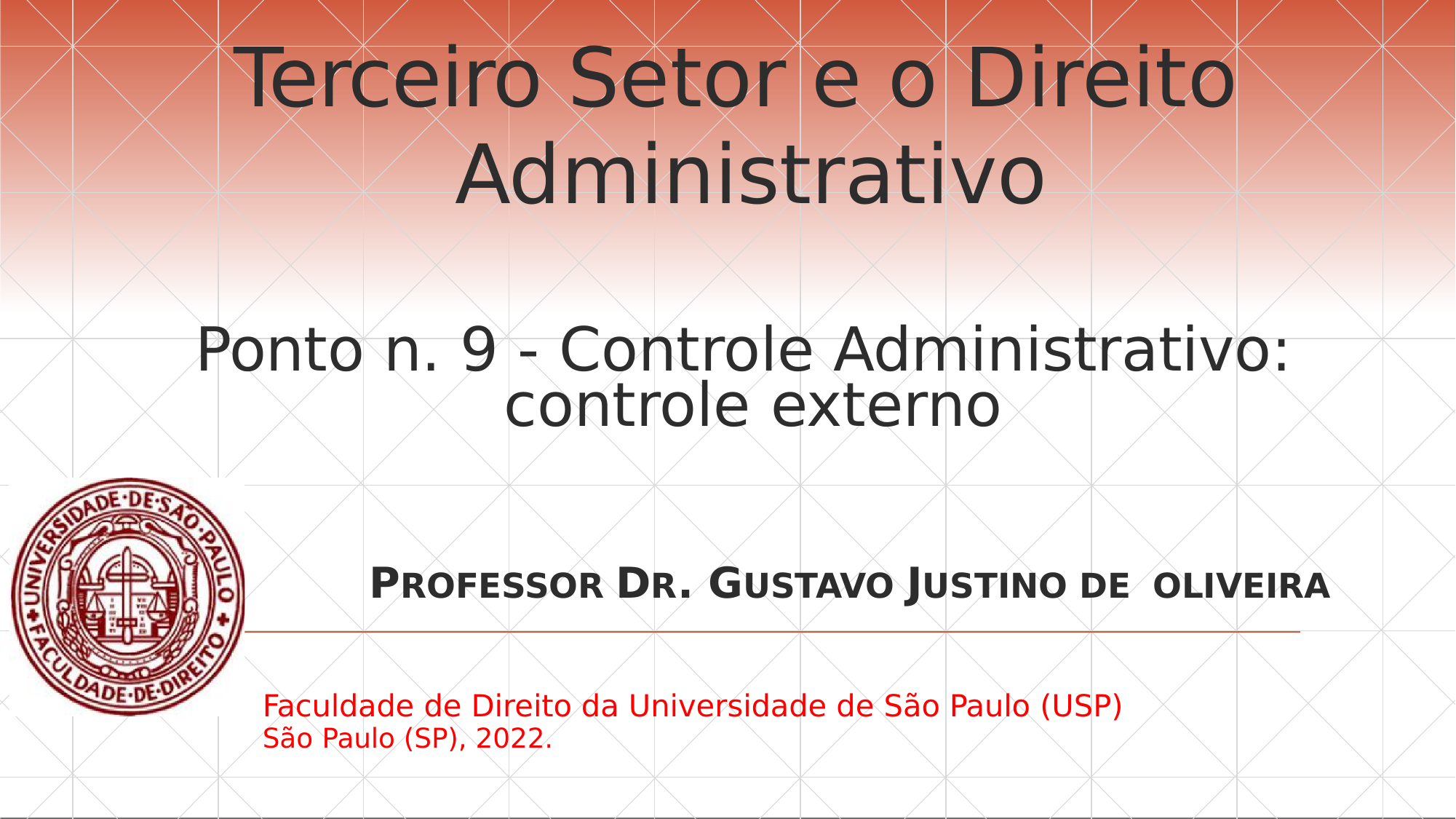

# Terceiro Setor e o Direito
Administrativo

Ponto n. 9 - Controle Administrativo:  controle externo

PROFESSOR DR. GUSTAVO JUSTINO DE OLIVEIRA

Faculdade de Direito da Universidade de São Paulo (USP)
São Paulo (SP), 2022.